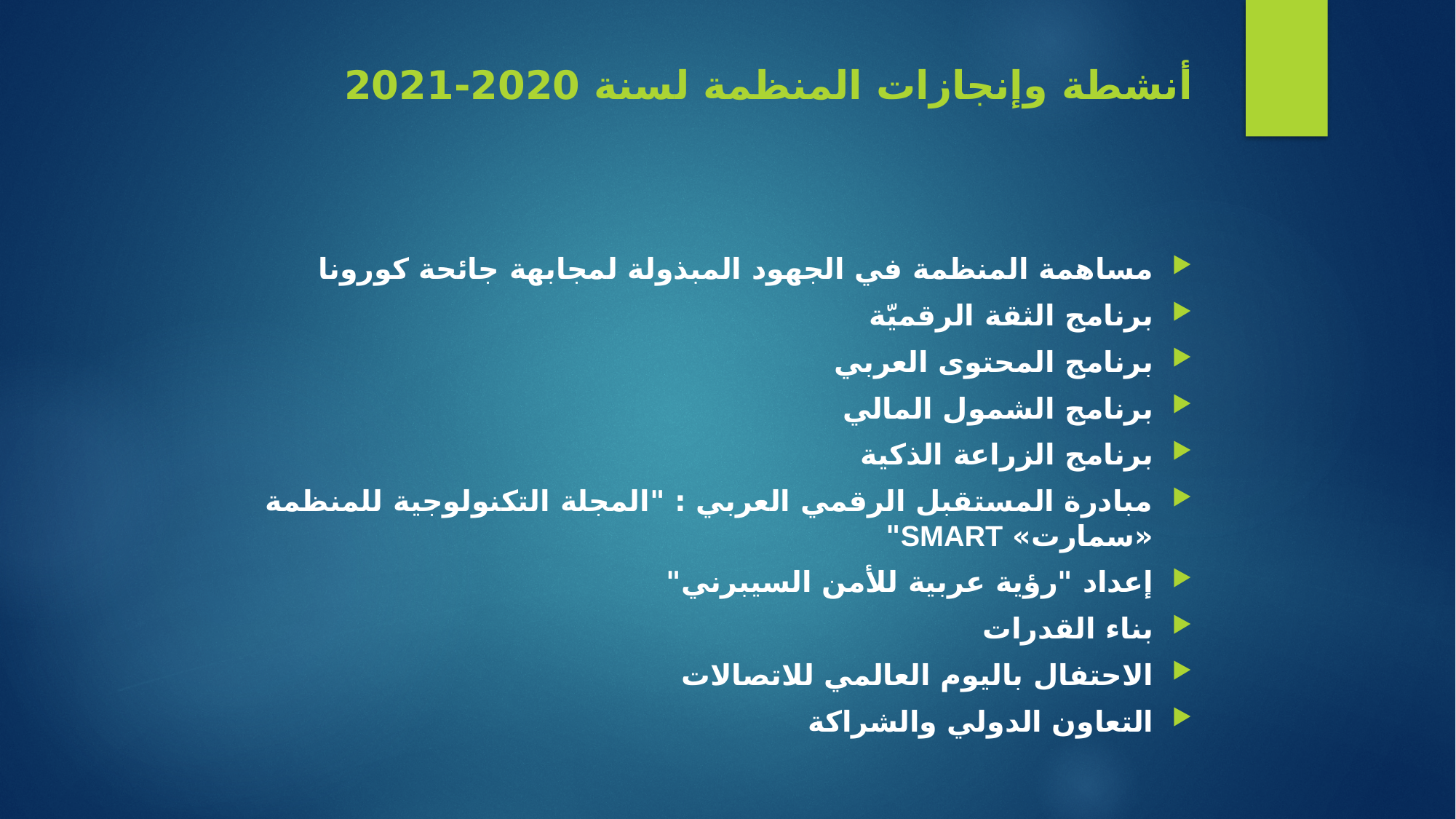

# أنشطة وإنجازات المنظمة لسنة 2020-2021
مساهمة المنظمة في الجهود المبذولة لمجابهة جائحة كورونا
برنامج الثقة الرقميّة
برنامج المحتوى العربي
برنامج الشمول المالي
برنامج الزراعة الذكية
مبادرة المستقبل الرقمي العربي : "المجلة التكنولوجية للمنظمة «سمارت» SMART"
إعداد "رؤية عربية للأمن السيبرني"
بناء القدرات
الاحتفال باليوم العالمي للاتصالات
التعاون الدولي والشراكة